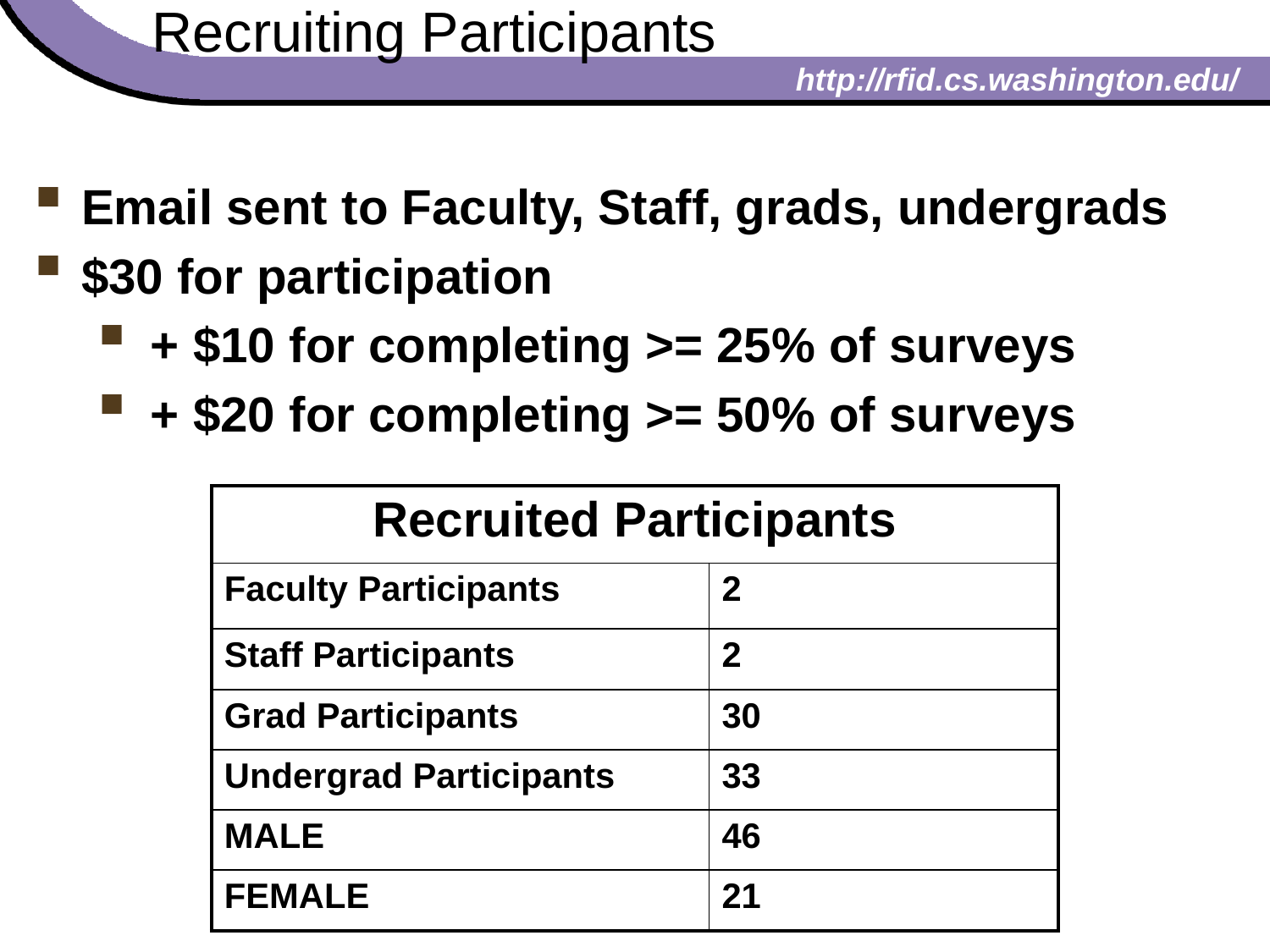

Recruiting Participants
Email sent to Faculty, Staff, grads, undergrads
$30 for participation
 + $10 for completing >= 25% of surveys
 + $20 for completing >= 50% of surveys

| Recruited Participants |  |
| --- | --- |
| Faculty Participants | 2 |
| Staff Participants | 2 |
| Grad Participants | 30 |
| Undergrad Participants | 33 |
| MALE | 46 |
| FEMALE | 21 |